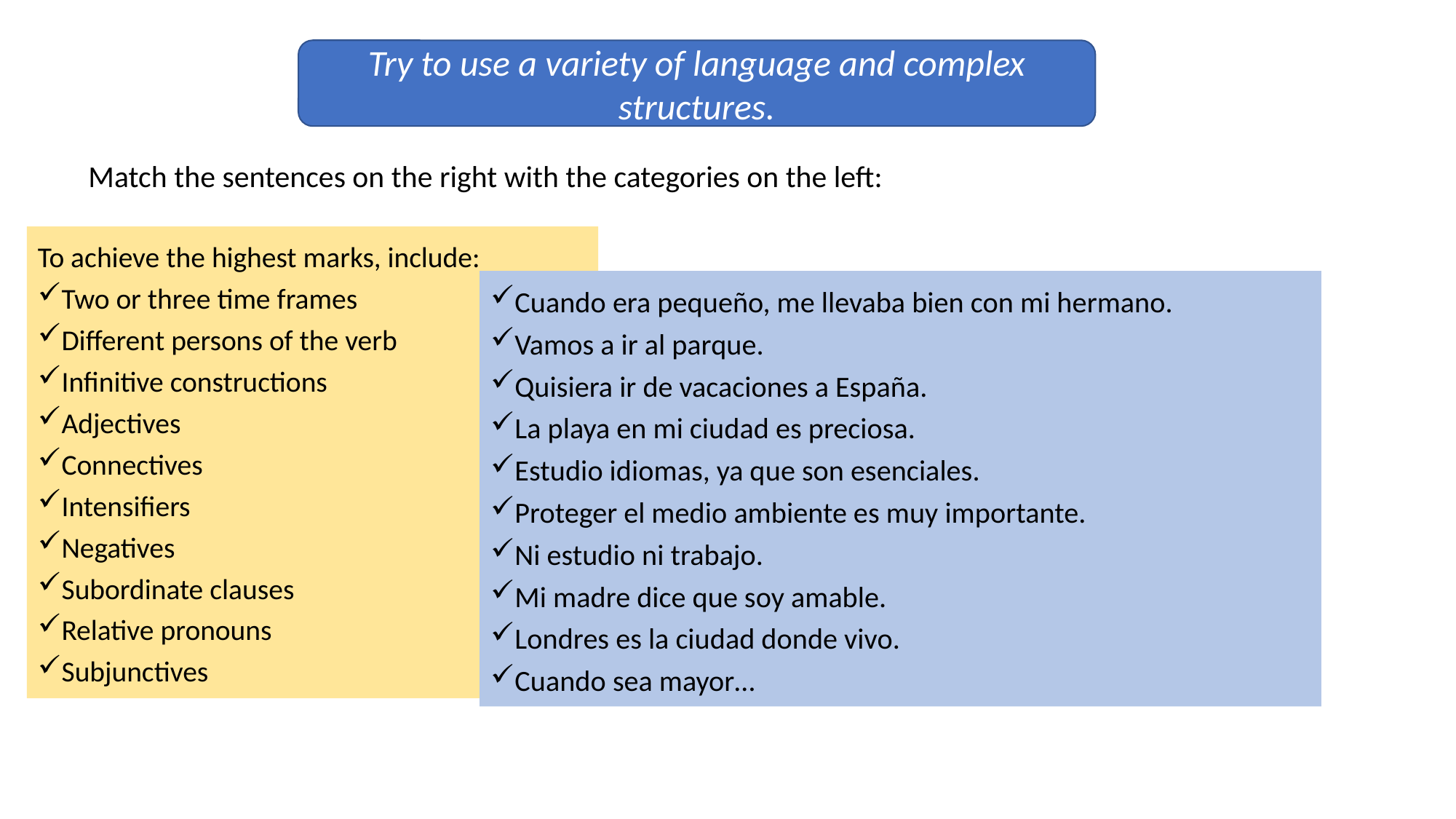

Try to use a variety of language and complex structures.

# Match the sentences on the right with the categories on the left:
To achieve the highest marks, include:
Two or three time frames
Different persons of the verb
Infinitive constructions
Adjectives
Connectives
Intensifiers
Negatives
Subordinate clauses
Relative pronouns
Subjunctives
Cuando era pequeño, me llevaba bien con mi hermano.
Vamos a ir al parque.
Quisiera ir de vacaciones a España.
La playa en mi ciudad es preciosa.
Estudio idiomas, ya que son esenciales.
Proteger el medio ambiente es muy importante.
Ni estudio ni trabajo.
Mi madre dice que soy amable.
Londres es la ciudad donde vivo.
Cuando sea mayor…